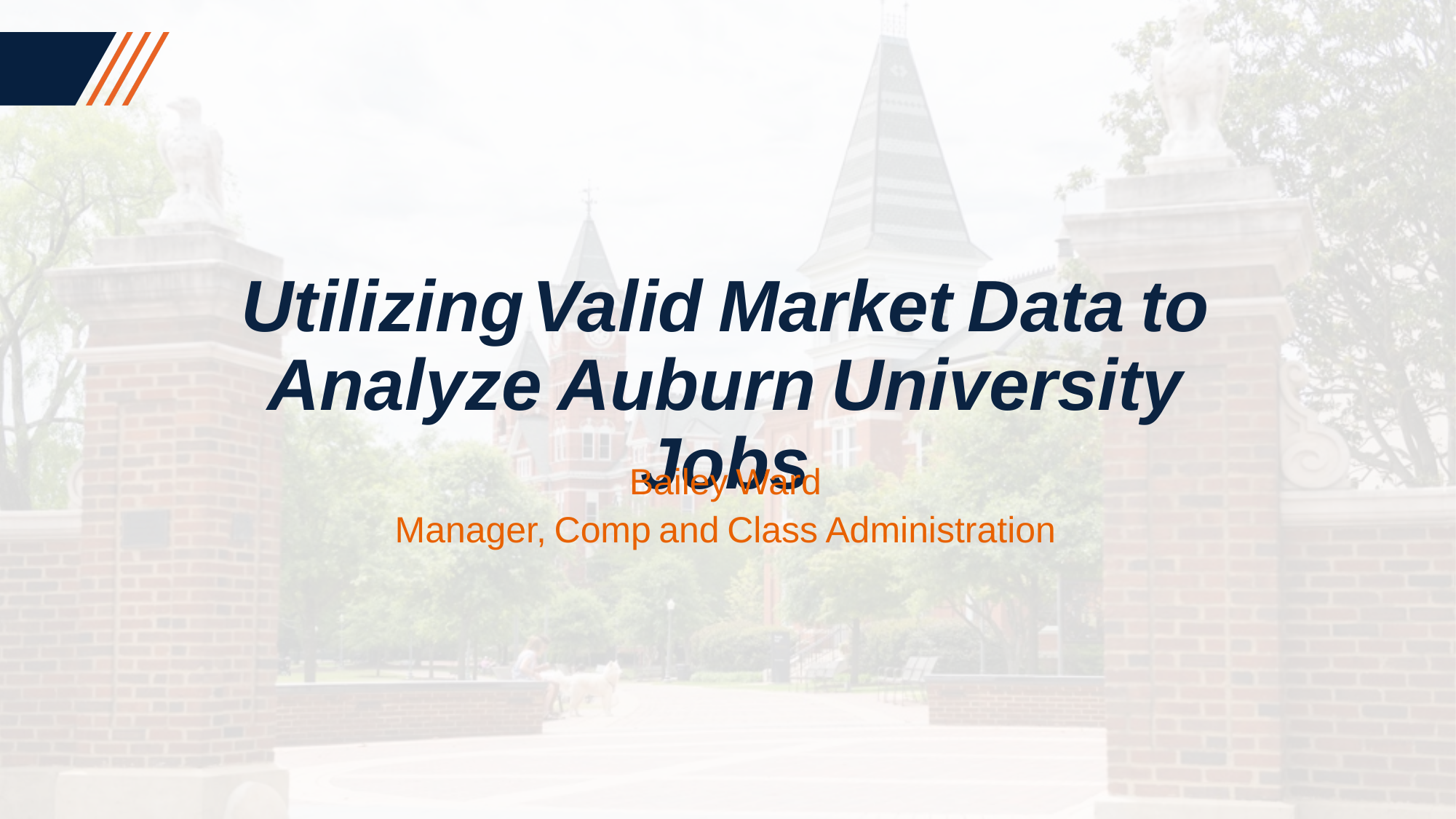

Utilizing Valid  Market  Data  to Analyze  Auburn  University Jobs
Bailey Ward
Manager, Comp and Class Administration